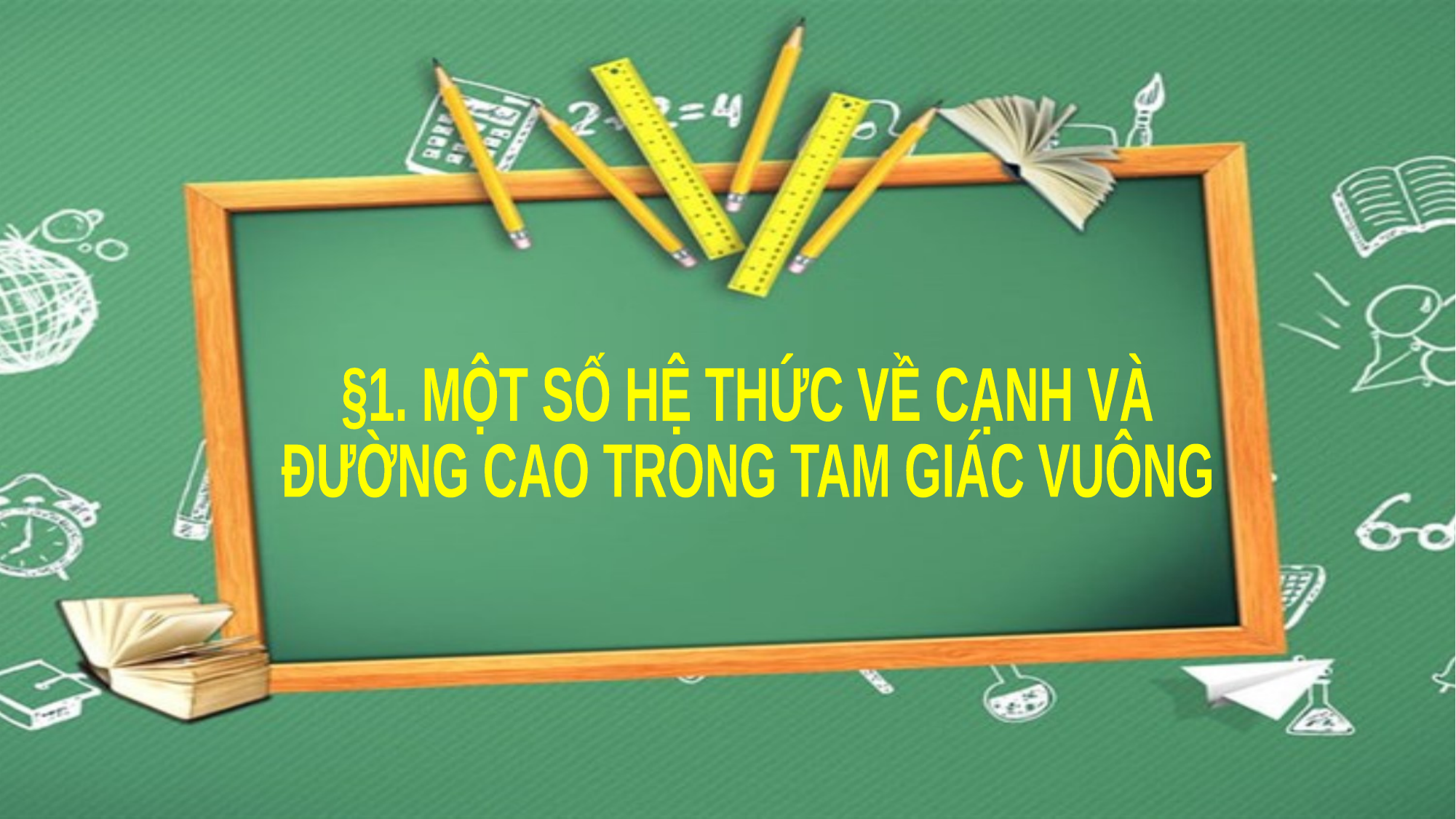

§1. MỘT SỐ HỆ THỨC VỀ CẠNH VÀ
ĐƯỜNG CAO TRONG TAM GIÁC VUÔNG